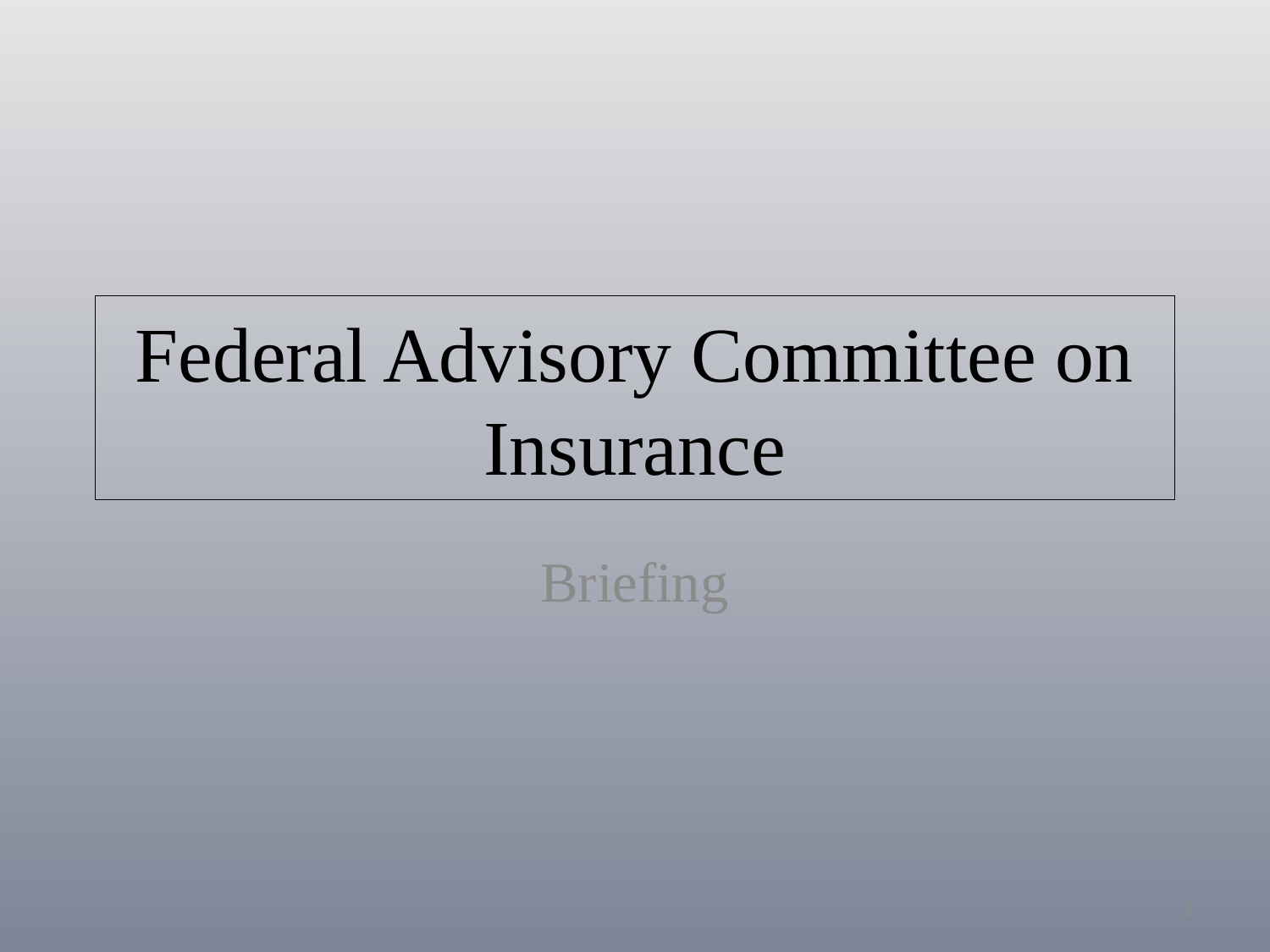

# Federal Advisory Committee on Insurance
Briefing
1